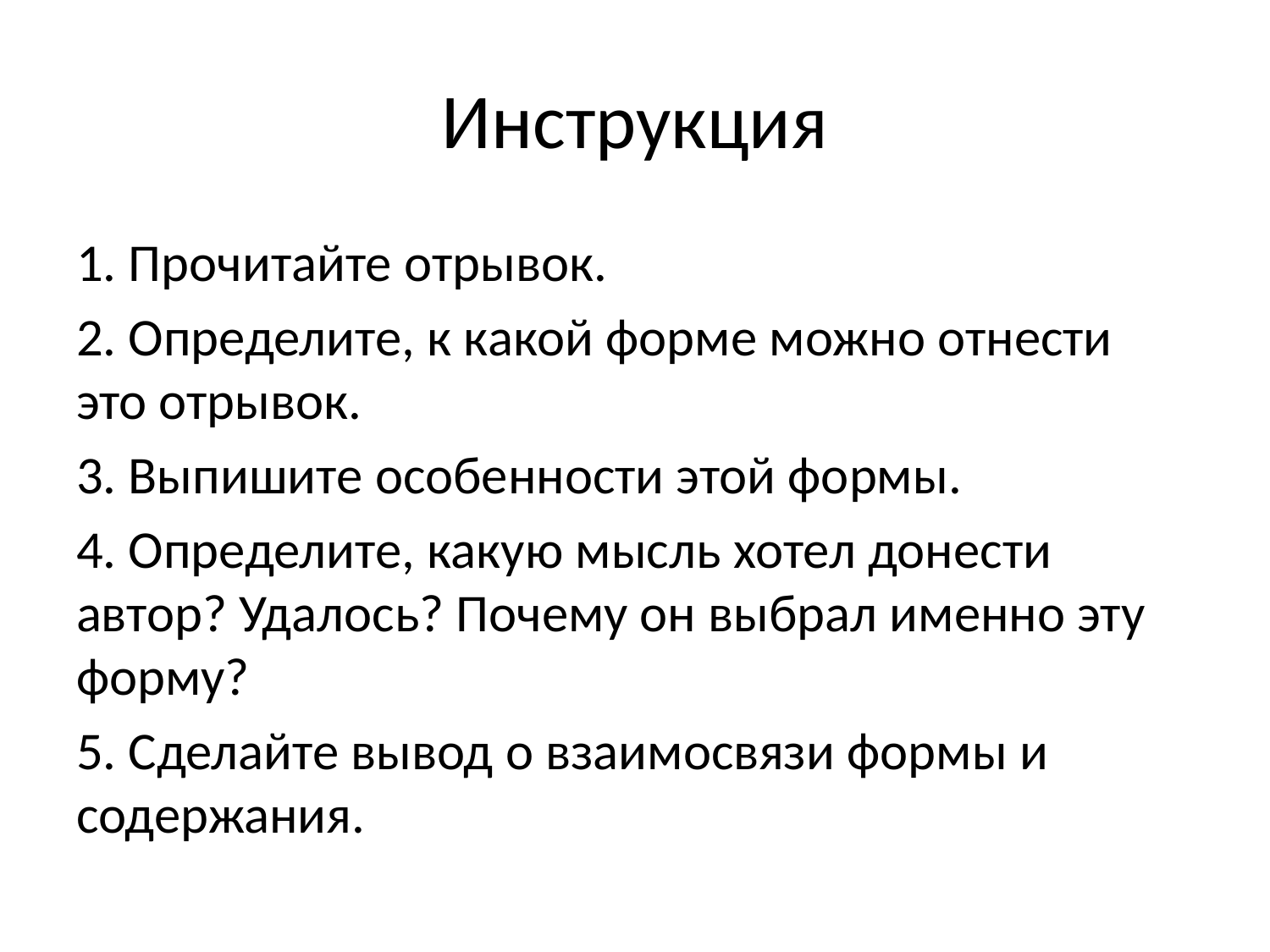

# Инструкция
1. Прочитайте отрывок.
2. Определите, к какой форме можно отнести это отрывок.
3. Выпишите особенности этой формы.
4. Определите, какую мысль хотел донести автор? Удалось? Почему он выбрал именно эту форму?
5. Сделайте вывод о взаимосвязи формы и содержания.